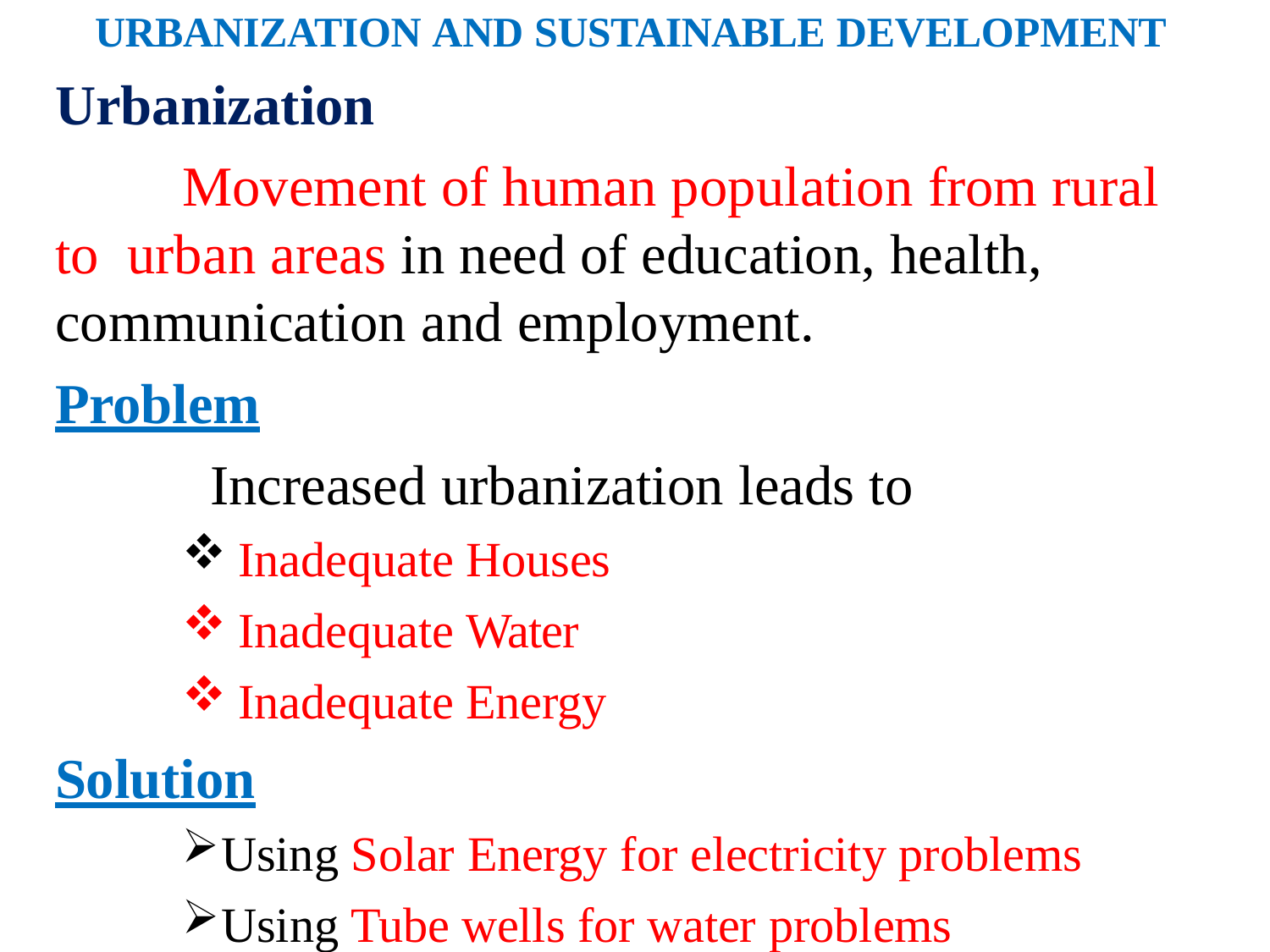

URBANIZATION AND SUSTAINABLE DEVELOPMENT
# Urbanization
Movement of human population from rural to  urban areas in need of education, health,  communication and employment.
Problem
Increased urbanization leads to
Inadequate Houses
Inadequate Water
Inadequate Energy
Solution
Using Solar Energy for electricity problems
Using Tube wells for water problems